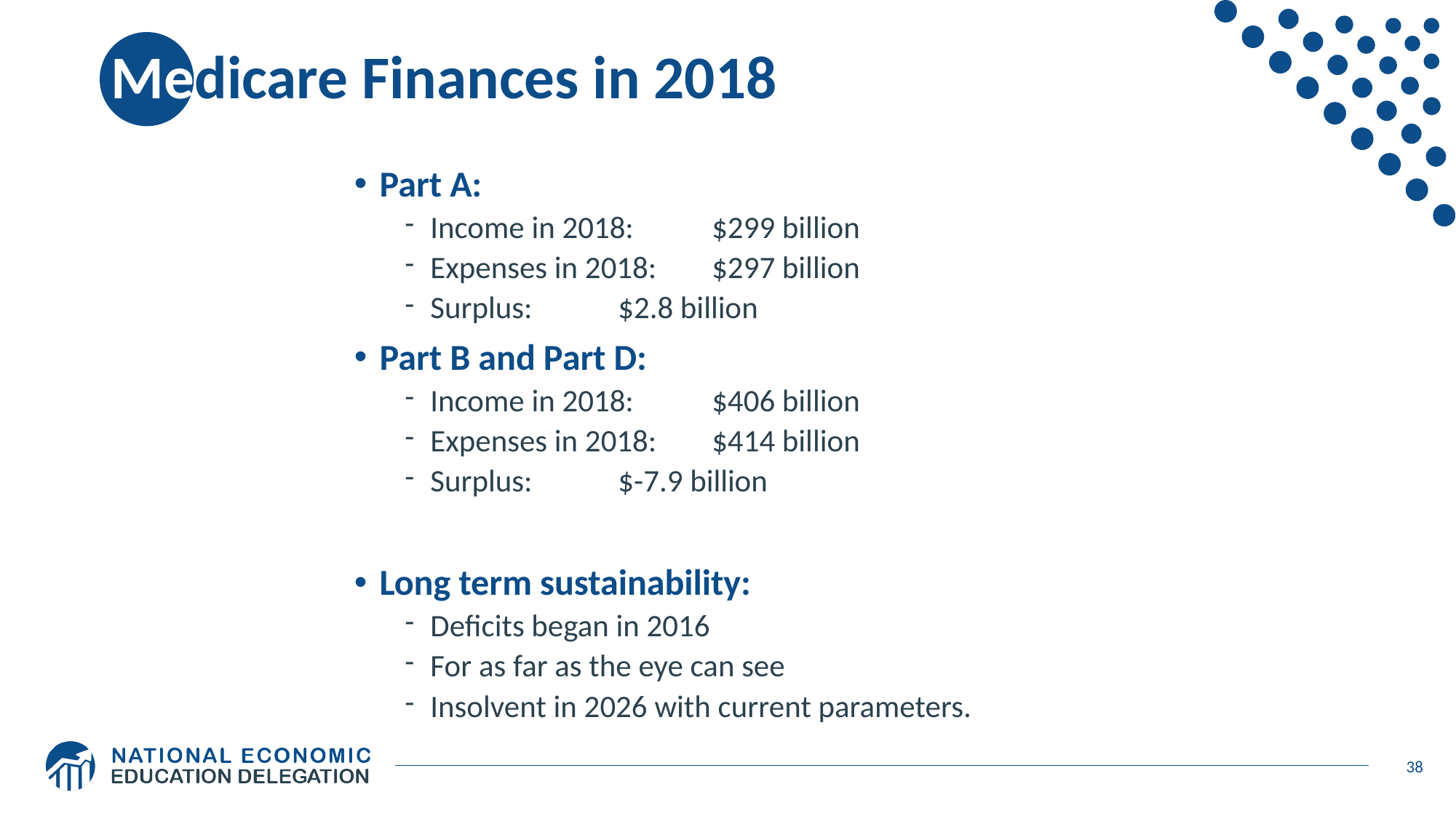

# Medicare Finances in 2018
Part A:
Income in 2018:		$299 billion
Expenses in 2018:		$297 billion
Surplus:			$2.8 billion
Part B and Part D:
Income in 2018:		$406 billion
Expenses in 2018:		$414 billion
Surplus:			$-7.9 billion

Long term sustainability:
Deficits began in 2016
For as far as the eye can see
Insolvent in 2026 with current parameters.
38